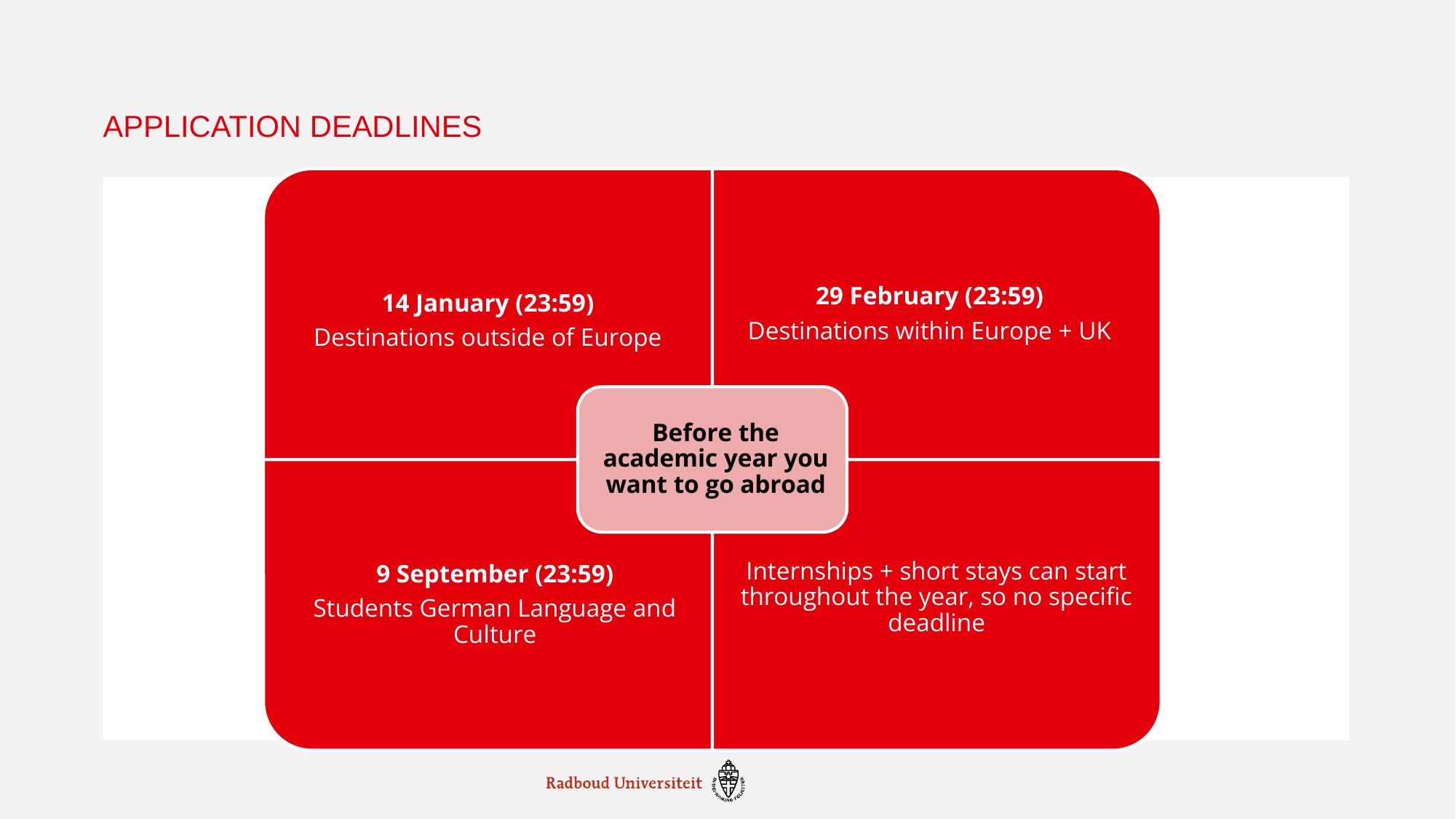

# Application deadlines
14 January (23:59)
Destinations outside of Europe
29 February (23:59)
Destinations within Europe + UK
9 September (23:59)
Students German Language and Culture
Internships + short stays can start throughout the year, so no specific deadline
Before the academic year you want to go abroad